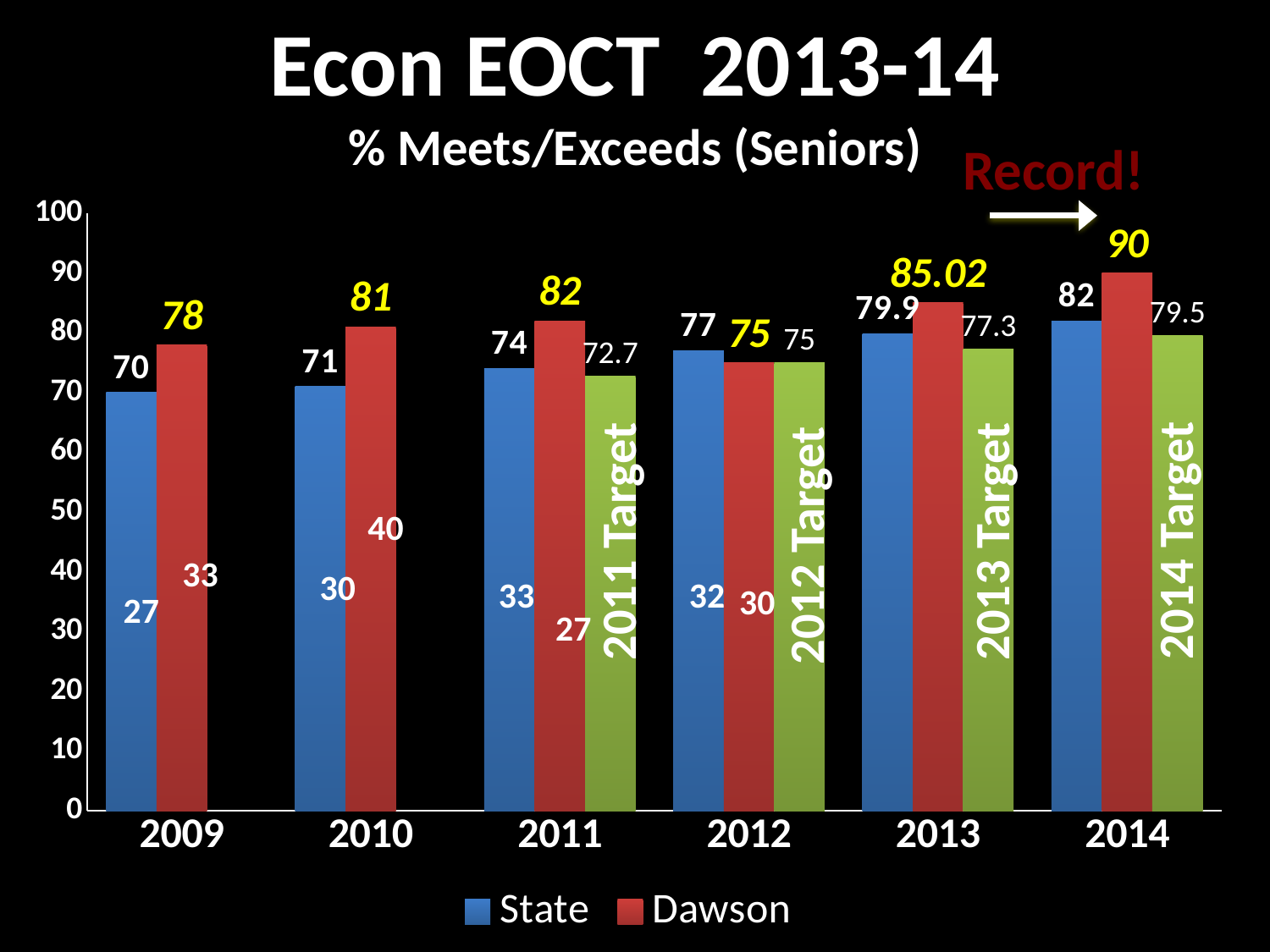

# Econ EOCT  2013-14 % Meets/Exceeds (Seniors)
Record!

### Chart

| Category | State | Dawson | Column1 |
|---|---|---|---|
| 2009.0 | 70.0 | 78.0 | None |
| 2010.0 | 71.0 | 81.0 | None |
| 2011.0 | 74.0 | 82.0 | 72.7 |
| 2012.0 | 77.0 | 75.0 | 75.0 |
| 2013.0 | 79.9 | 85.02 | 77.3 |
| 2014.0 | 82.0 | 90.0 | 79.5 |
2011 Target
2013 Target
2012 Target
2014 Target
40
33
30
33
32
30
27
27